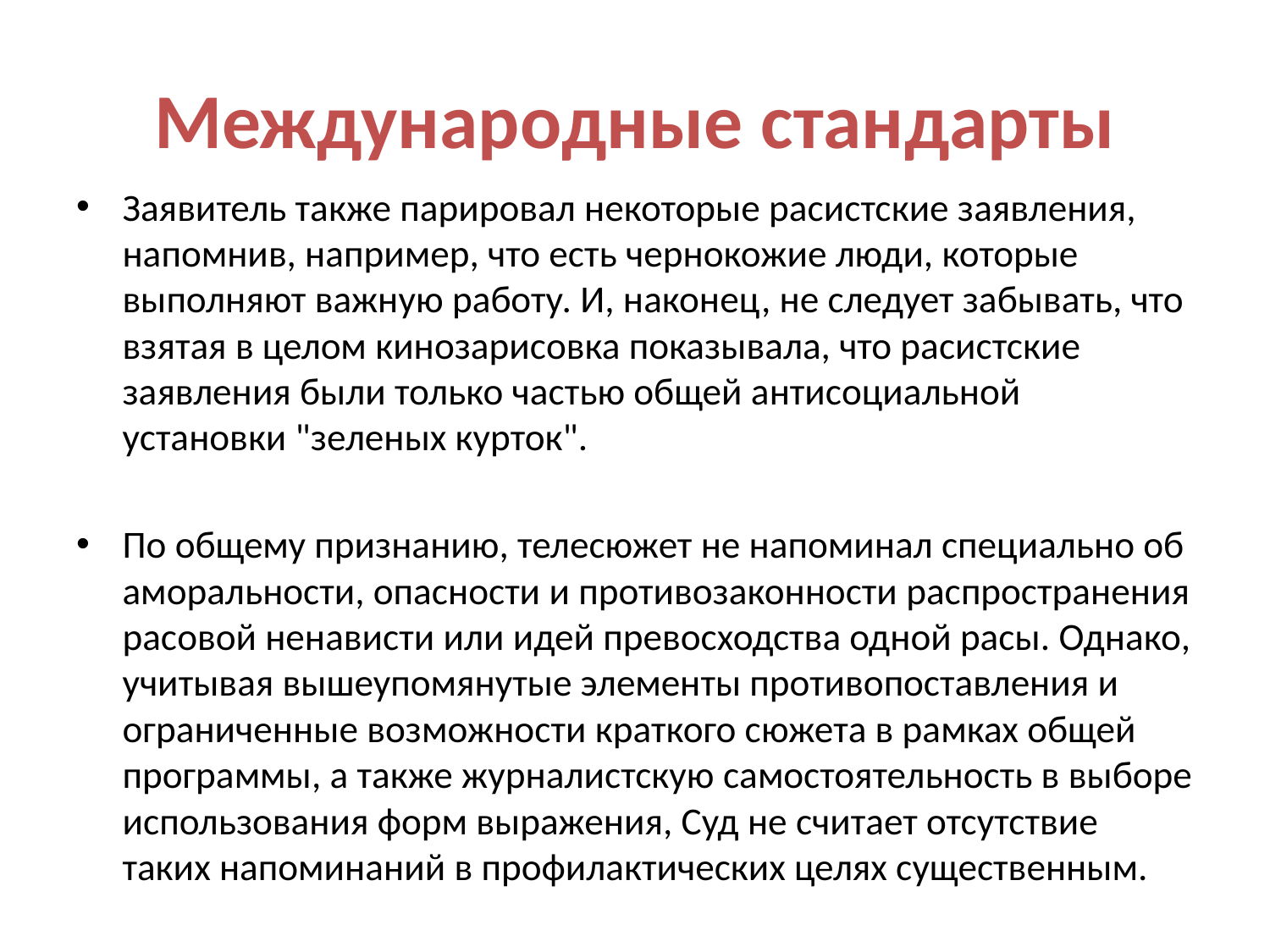

# Международные стандарты
Заявитель также парировал некоторые расистские заявления, напомнив, например, что есть чернокожие люди, которые выполняют важную работу. И, наконец, не следует забывать, что взятая в целом кинозарисовка показывала, что расистские заявления были только частью общей антисоциальной установки "зеленых курток".

По общему признанию, телесюжет не напоминал специально об аморальности, опасности и противозаконности распространения расовой ненависти или идей превосходства одной расы. Однако, учитывая вышеупомянутые элементы противопоставления и ограниченные возможности краткого сюжета в рамках общей программы, а также журналистскую самостоятельность в выборе использования форм выражения, Суд не считает отсутствие таких напоминаний в профилактических целях существенным.